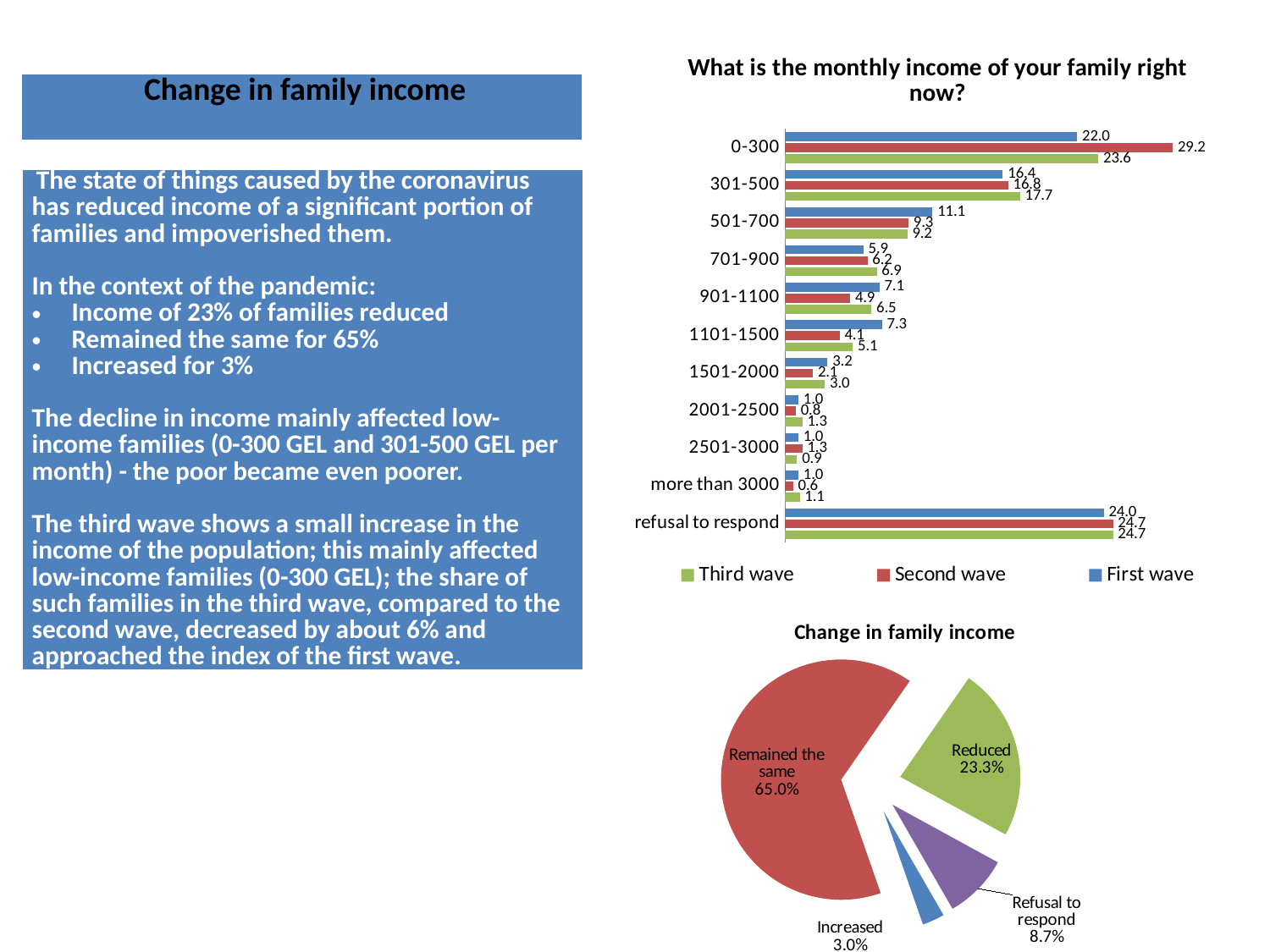

### Chart: What is the monthly income of your family right now?

| Category | First wave | Second wave | Third wave |
|---|---|---|---|
| 0-300 | 22.0 | 29.2 | 23.6 |
| 301-500 | 16.4 | 16.8 | 17.7 |
| 501-700 | 11.1 | 9.3 | 9.2 |
| 701-900 | 5.9 | 6.2 | 6.9 |
| 901-1100 | 7.1 | 4.9 | 6.5 |
| 1101-1500 | 7.3 | 4.1 | 5.1 |
| 1501-2000 | 3.2 | 2.1 | 3.0 |
| 2001-2500 | 1.0 | 0.8 | 1.3 |
| 2501-3000 | 1.0 | 1.3 | 0.9 |
| more than 3000 | 1.0 | 0.6 | 1.1 |
| refusal to respond | 24.0 | 24.7 | 24.7 |
| Change in family income |
| --- |
| The state of things caused by the coronavirus has reduced income of a significant portion of families and impoverished them. In the context of the pandemic: Income of 23% of families reduced Remained the same for 65% Increased for 3%   The decline in income mainly affected low-income families (0-300 GEL and 301-500 GEL per month) - the poor became even poorer.   The third wave shows a small increase in the income of the population; this mainly affected low-income families (0-300 GEL); the share of such families in the third wave, compared to the second wave, decreased by about 6% and approached the index of the first wave. |
| --- |

### Chart: Change in family income

| Category | შემოსავლის ცვლილება |
|---|---|
| Increased | 3.0 |
| Remained the same | 65.0 |
| Reduced | 23.3 |
| Refusal to respond | 8.7 |